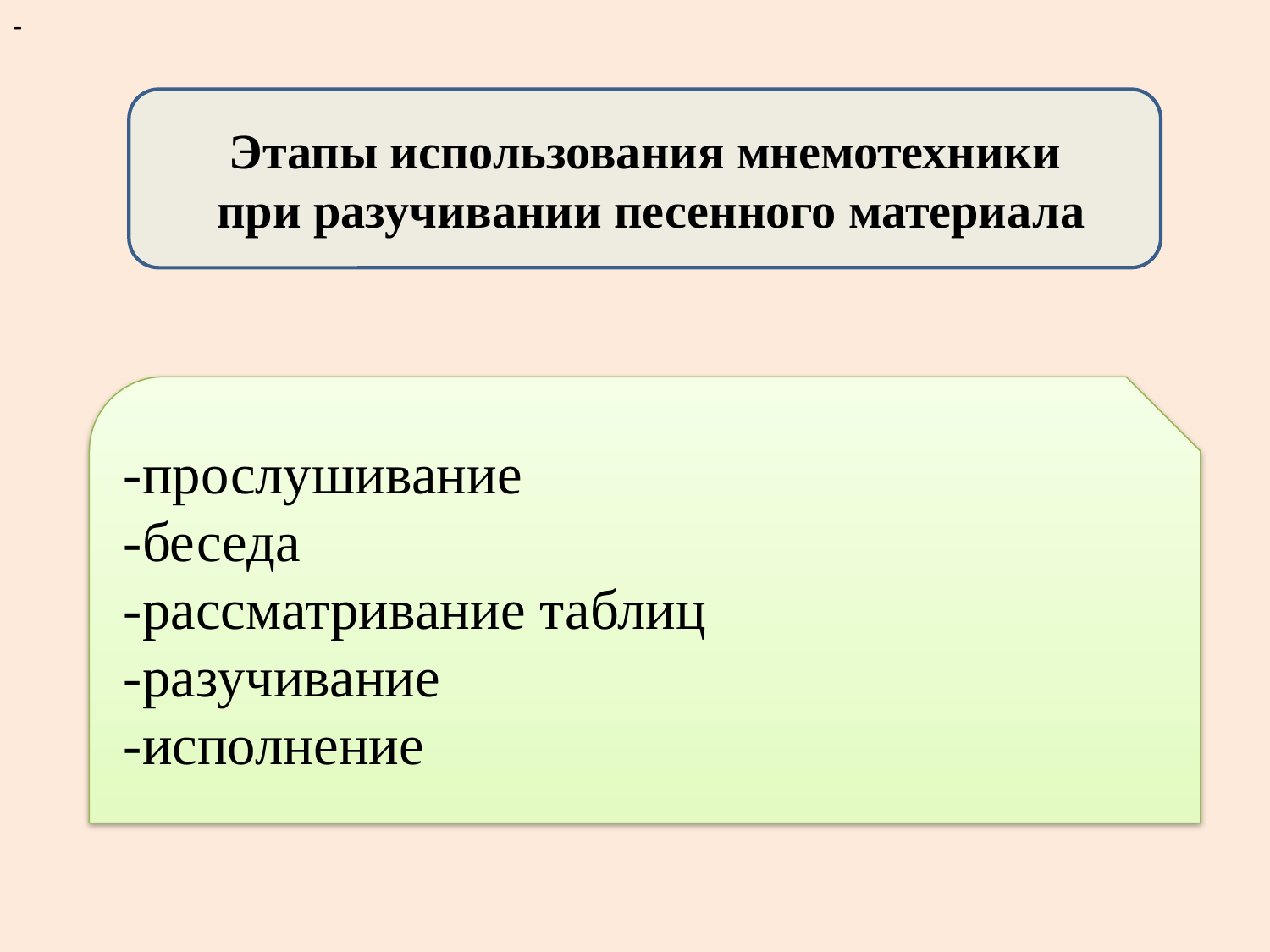

-
Этапы использования мнемотехники
 при разучивании песенного материала

-прослушивание
-беседа
-рассматривание таблиц
-разучивание
-исполнение

-